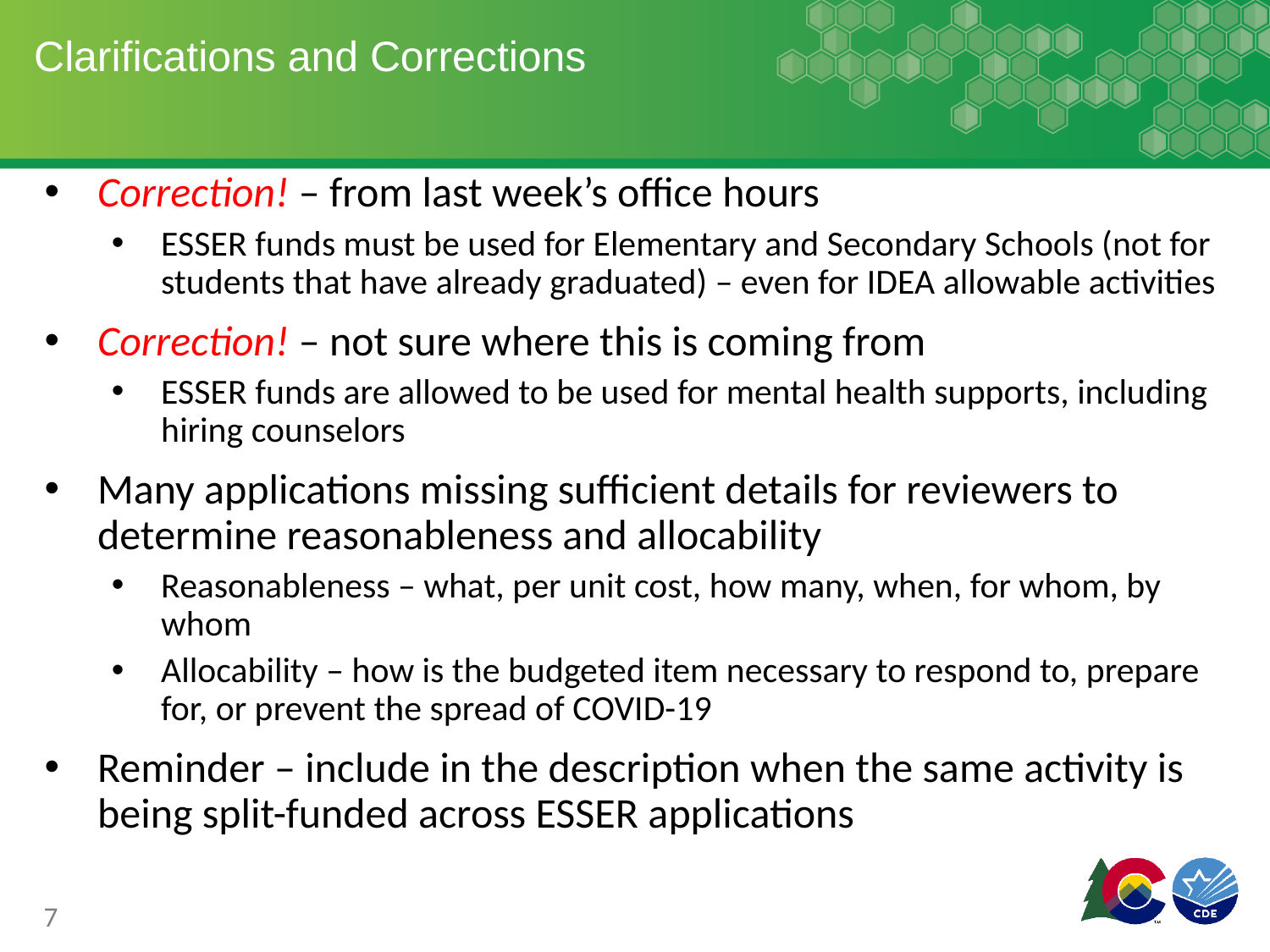

# Clarifications and Corrections
Correction! – from last week’s office hours
ESSER funds must be used for Elementary and Secondary Schools (not for students that have already graduated) – even for IDEA allowable activities
Correction! – not sure where this is coming from
ESSER funds are allowed to be used for mental health supports, including hiring counselors
Many applications missing sufficient details for reviewers to determine reasonableness and allocability
Reasonableness – what, per unit cost, how many, when, for whom, by whom
Allocability – how is the budgeted item necessary to respond to, prepare for, or prevent the spread of COVID-19
Reminder – include in the description when the same activity is being split-funded across ESSER applications

7